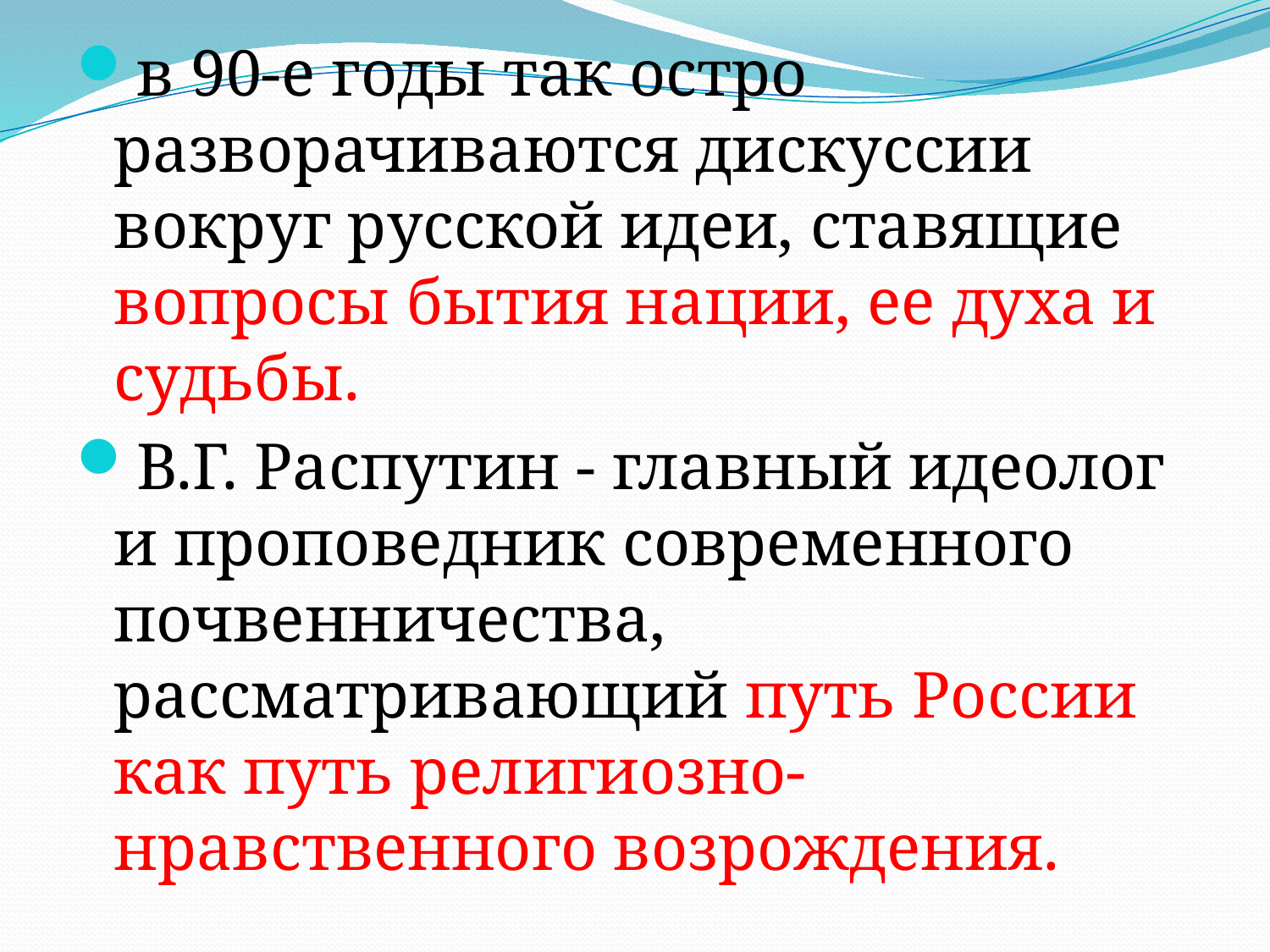

в 90-е годы так остро разворачиваются дискуссии вокруг русской идеи, ставящие вопросы бытия нации, ее духа и судьбы.
В.Г. Распутин - главный идеолог и проповедник современного почвенничества, рассматривающий путь России как путь религиозно-нравственного возрождения.